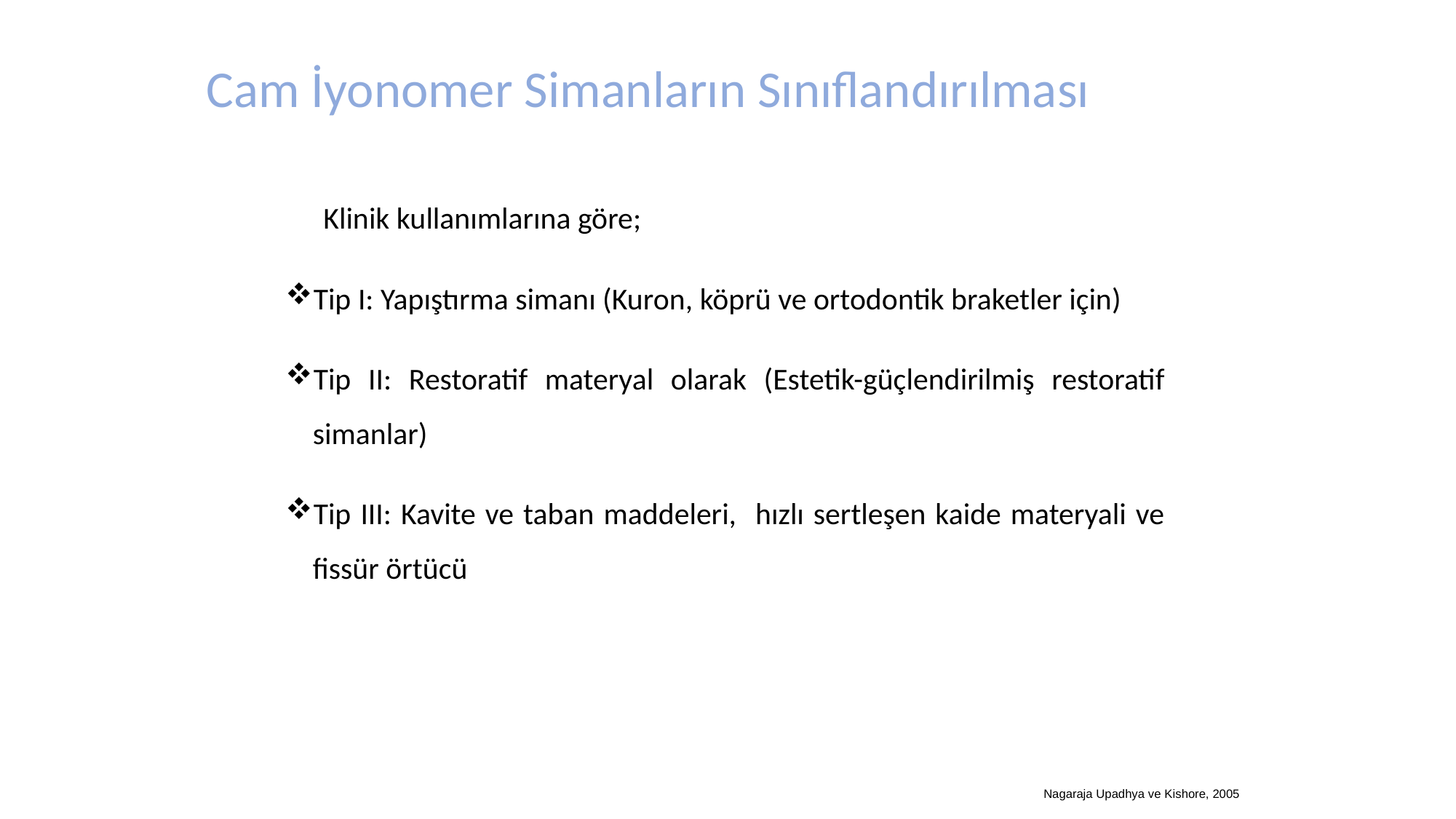

Cam İyonomer Simanların Sınıflandırılması
Klinik kullanımlarına göre;
Tip I: Yapıştırma simanı (Kuron, köprü ve ortodontik braketler için)
Tip II: Restoratif materyal olarak (Estetik-güçlendirilmiş restoratif simanlar)
Tip III: Kavite ve taban maddeleri,  hızlı sertleşen kaide materyali ve fissür örtücü
Nagaraja Upadhya ve Kishore, 2005